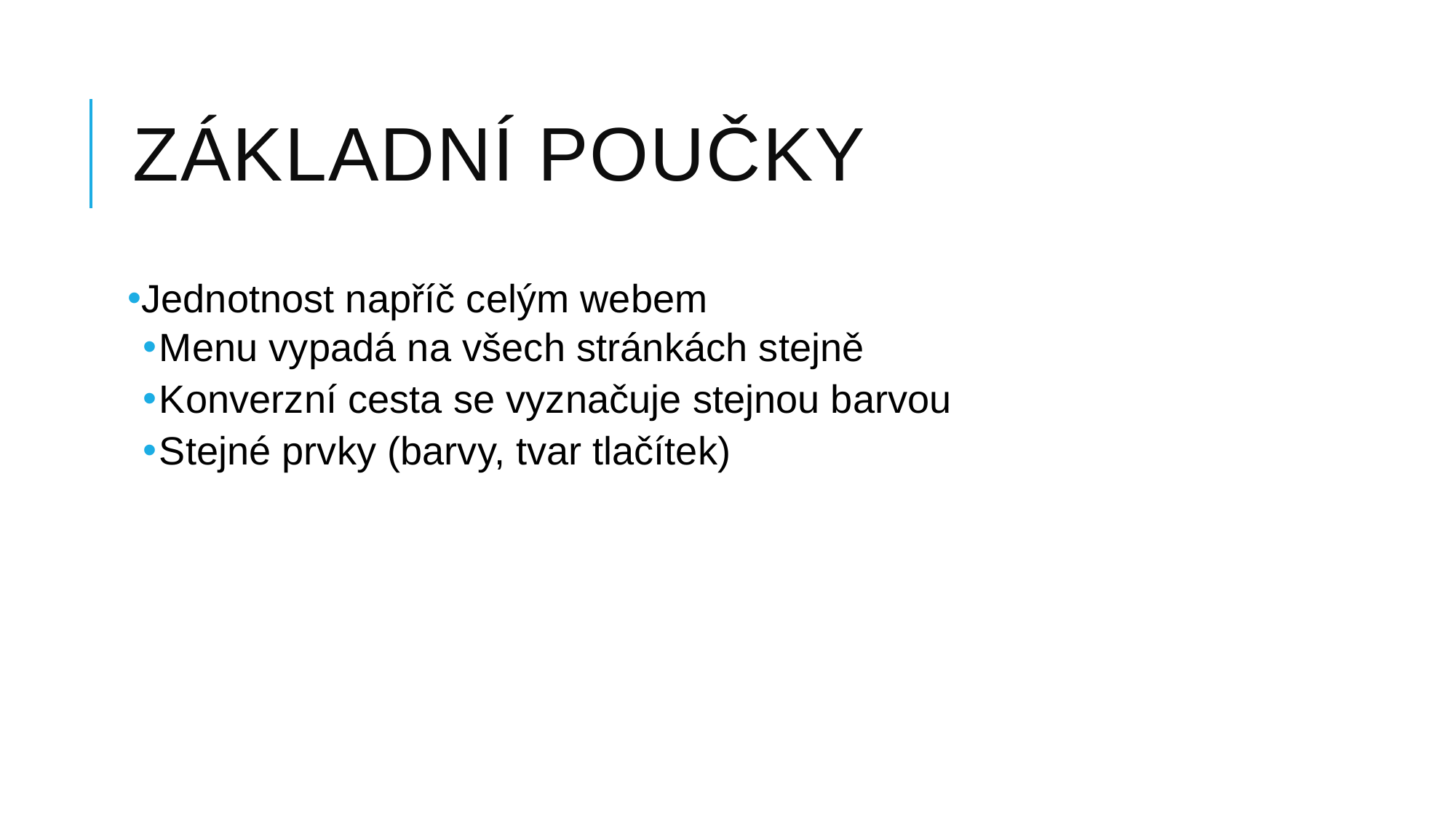

# základní poučky
Jednotnost napříč celým webem
Menu vypadá na všech stránkách stejně
Konverzní cesta se vyznačuje stejnou barvou
Stejné prvky (barvy, tvar tlačítek)